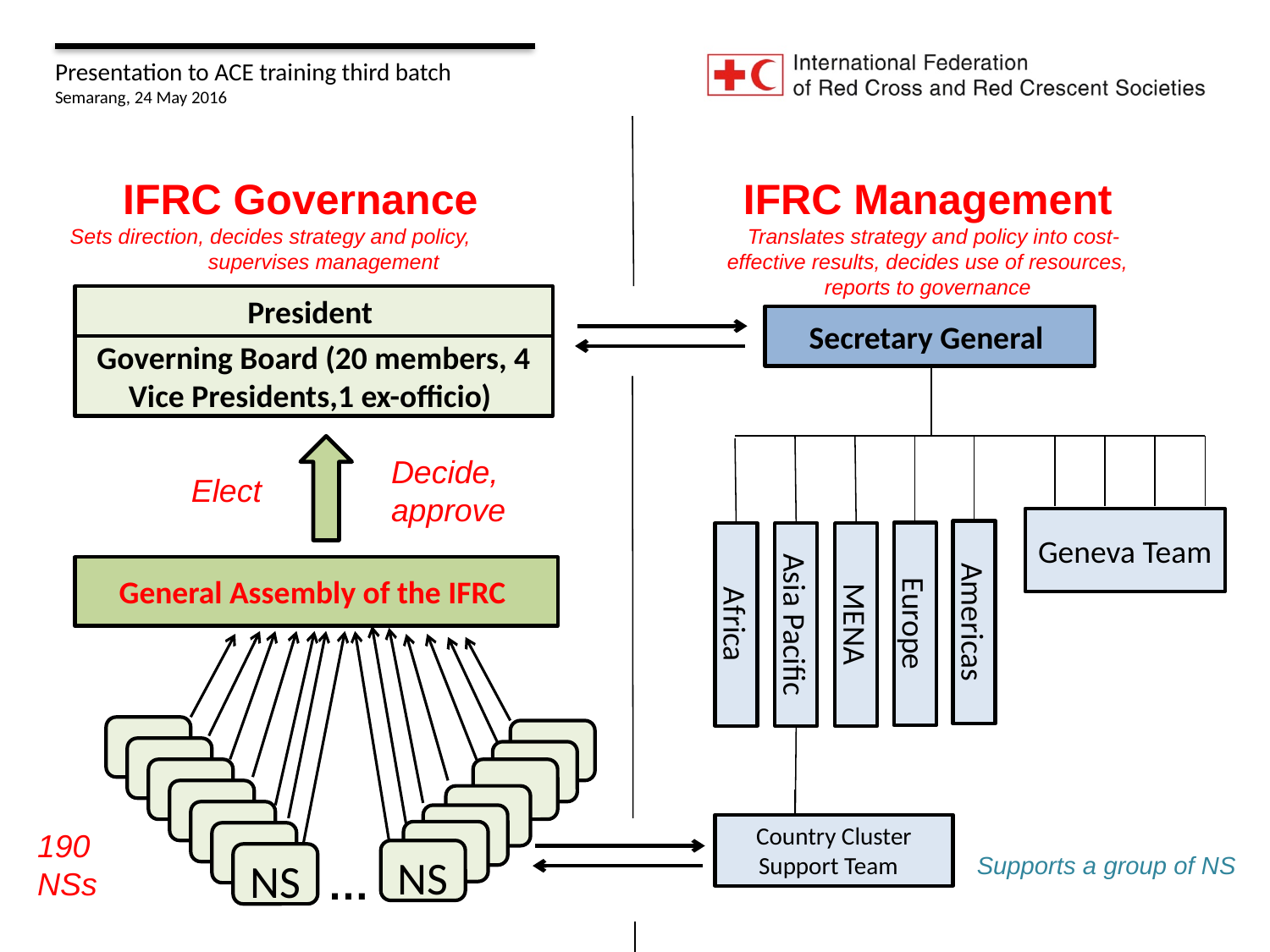

IFRC Governance
Sets direction, decides strategy and policy,                     supervises management
IFRC Management
Translates strategy and policy into cost-effective results, decides use of resources,   reports to governance
President
Secretary General
Governing Board (20 members, 4 Vice Presidents,1 ex-officio)

Decide, approve
Elect
Geneva Team
Americas
Europe
Africa
Asia Pacific
MENA
General Assembly of the IFRC

Country Cluster Support Team
190 NSs

NSS
Supports a group of NS

NSS
…